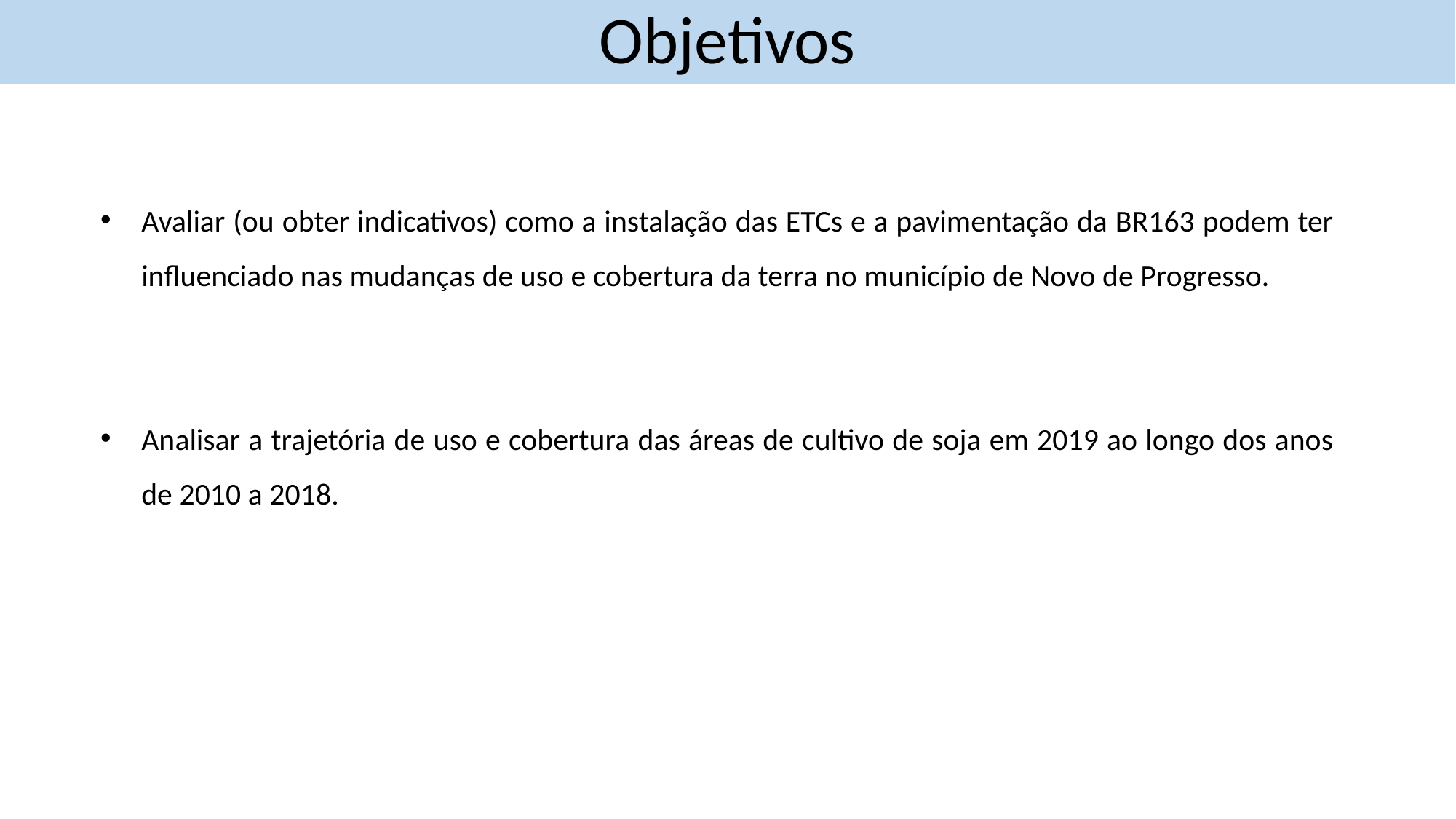

# Objetivos
Avaliar (ou obter indicativos) como a instalação das ETCs e a pavimentação da BR163 podem ter influenciado nas mudanças de uso e cobertura da terra no município de Novo de Progresso.

Analisar a trajetória de uso e cobertura das áreas de cultivo de soja em 2019 ao longo dos anos de 2010 a 2018.